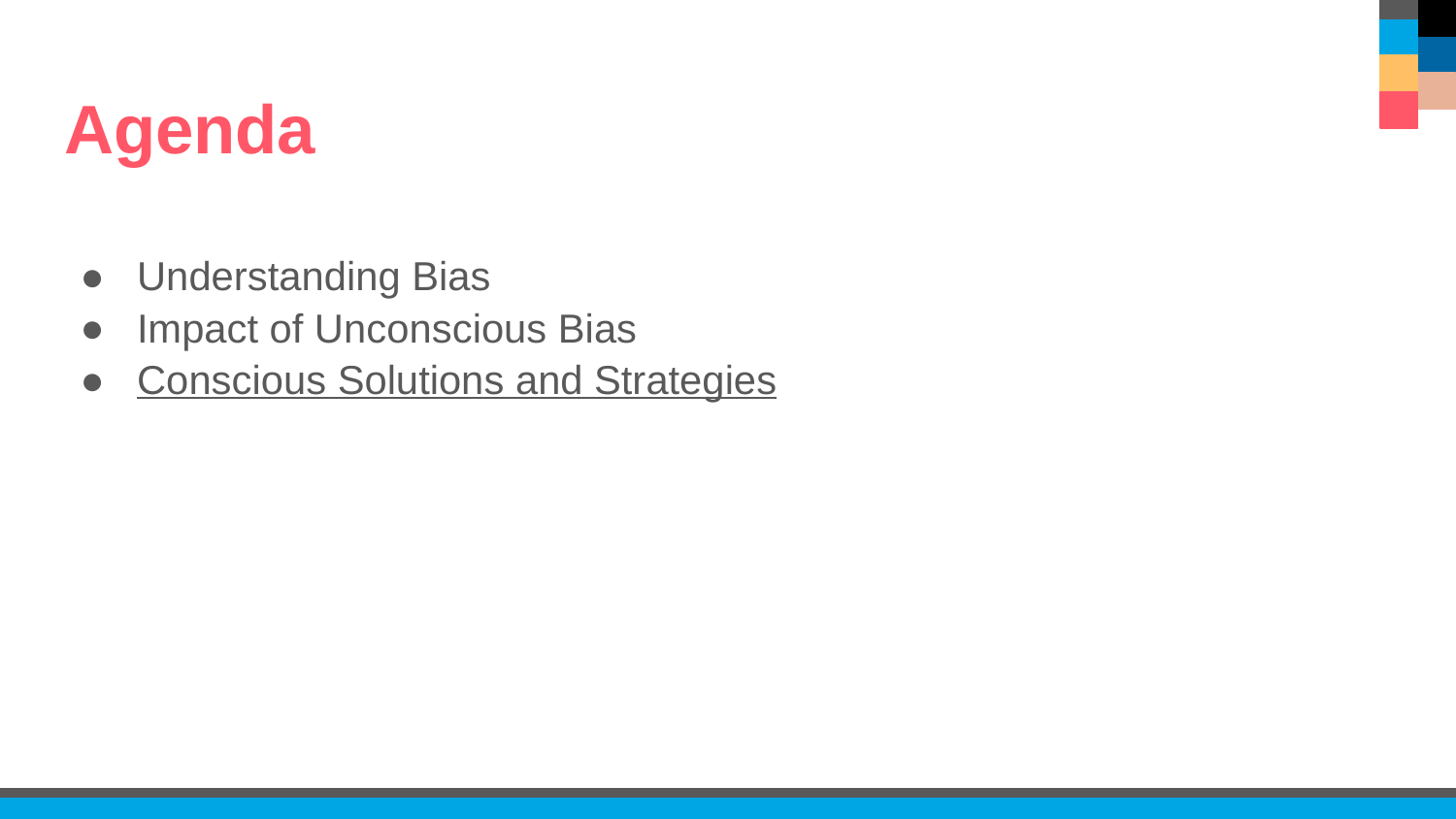

# Agenda
Understanding Bias
Impact of Unconscious Bias
Conscious Solutions and Strategies